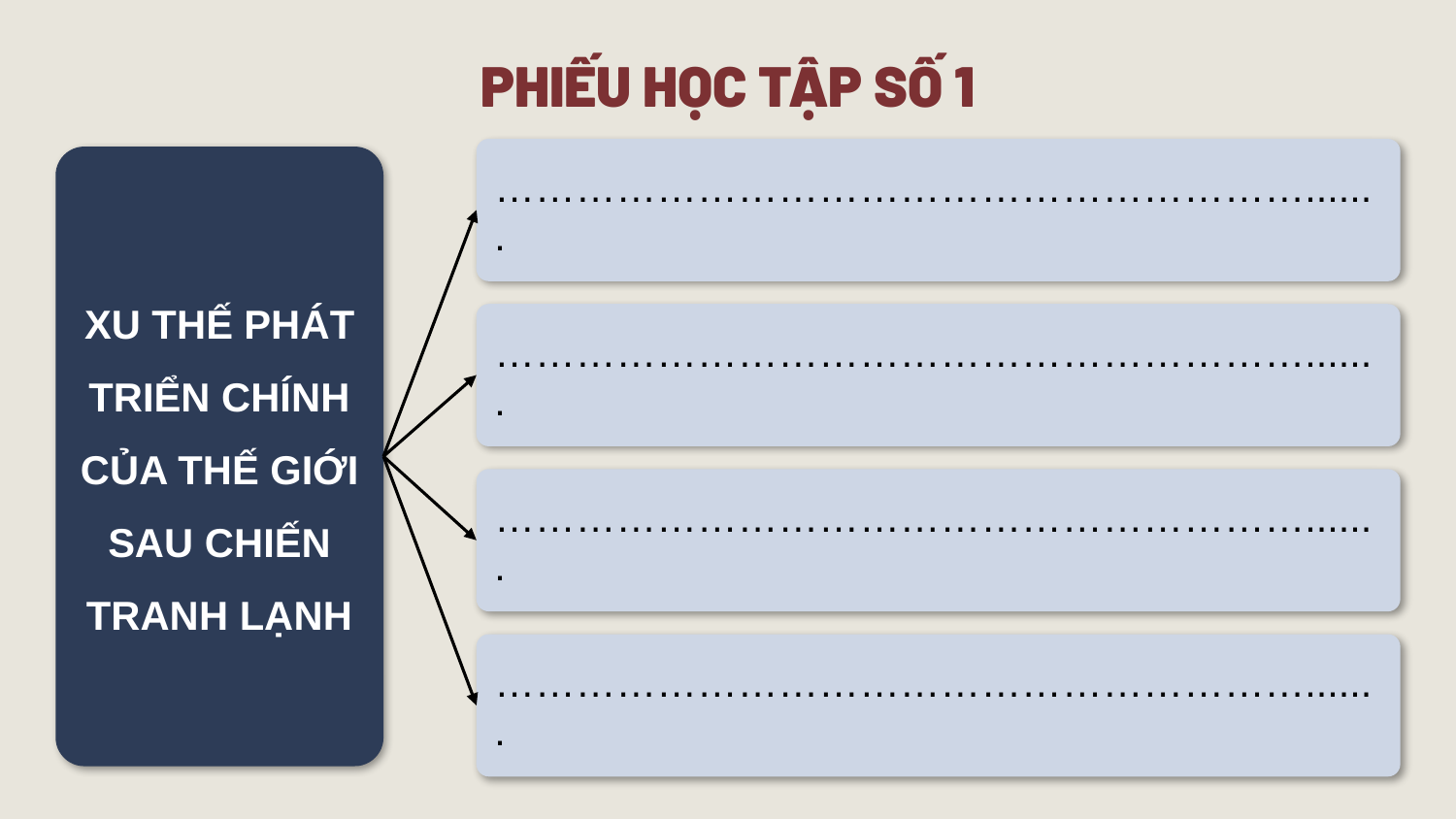

PHIẾU HỌC TẬP SỐ 1
…………………………………………………….......
XU THẾ PHÁT TRIỂN CHÍNH CỦA THẾ GIỚI SAU CHIẾN TRANH LẠNH
…………………………………………………….......
…………………………………………………….......
…………………………………………………….......